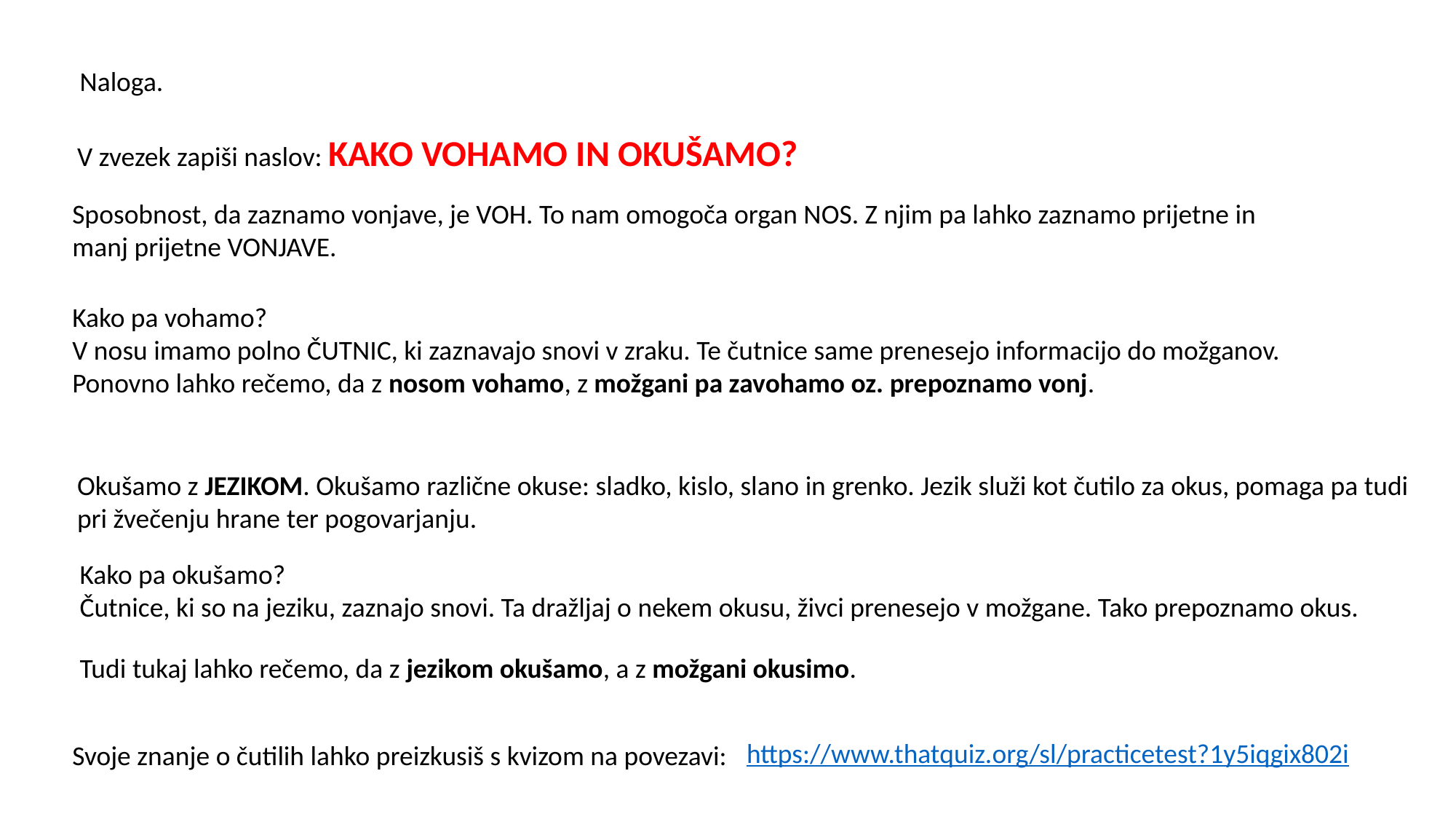

Naloga.
V zvezek zapiši naslov: KAKO VOHAMO IN OKUŠAMO?
Sposobnost, da zaznamo vonjave, je VOH. To nam omogoča organ NOS. Z njim pa lahko zaznamo prijetne in manj prijetne VONJAVE.
Kako pa vohamo?
V nosu imamo polno ČUTNIC, ki zaznavajo snovi v zraku. Te čutnice same prenesejo informacijo do možganov.
Ponovno lahko rečemo, da z nosom vohamo, z možgani pa zavohamo oz. prepoznamo vonj.
Okušamo z JEZIKOM. Okušamo različne okuse: sladko, kislo, slano in grenko. Jezik služi kot čutilo za okus, pomaga pa tudi pri žvečenju hrane ter pogovarjanju.

Kako pa okušamo?
Čutnice, ki so na jeziku, zaznajo snovi. Ta dražljaj o nekem okusu, živci prenesejo v možgane. Tako prepoznamo okus.
Tudi tukaj lahko rečemo, da z jezikom okušamo, a z možgani okusimo.
https://www.thatquiz.org/sl/practicetest?1y5iqgix802i
Svoje znanje o čutilih lahko preizkusiš s kvizom na povezavi: